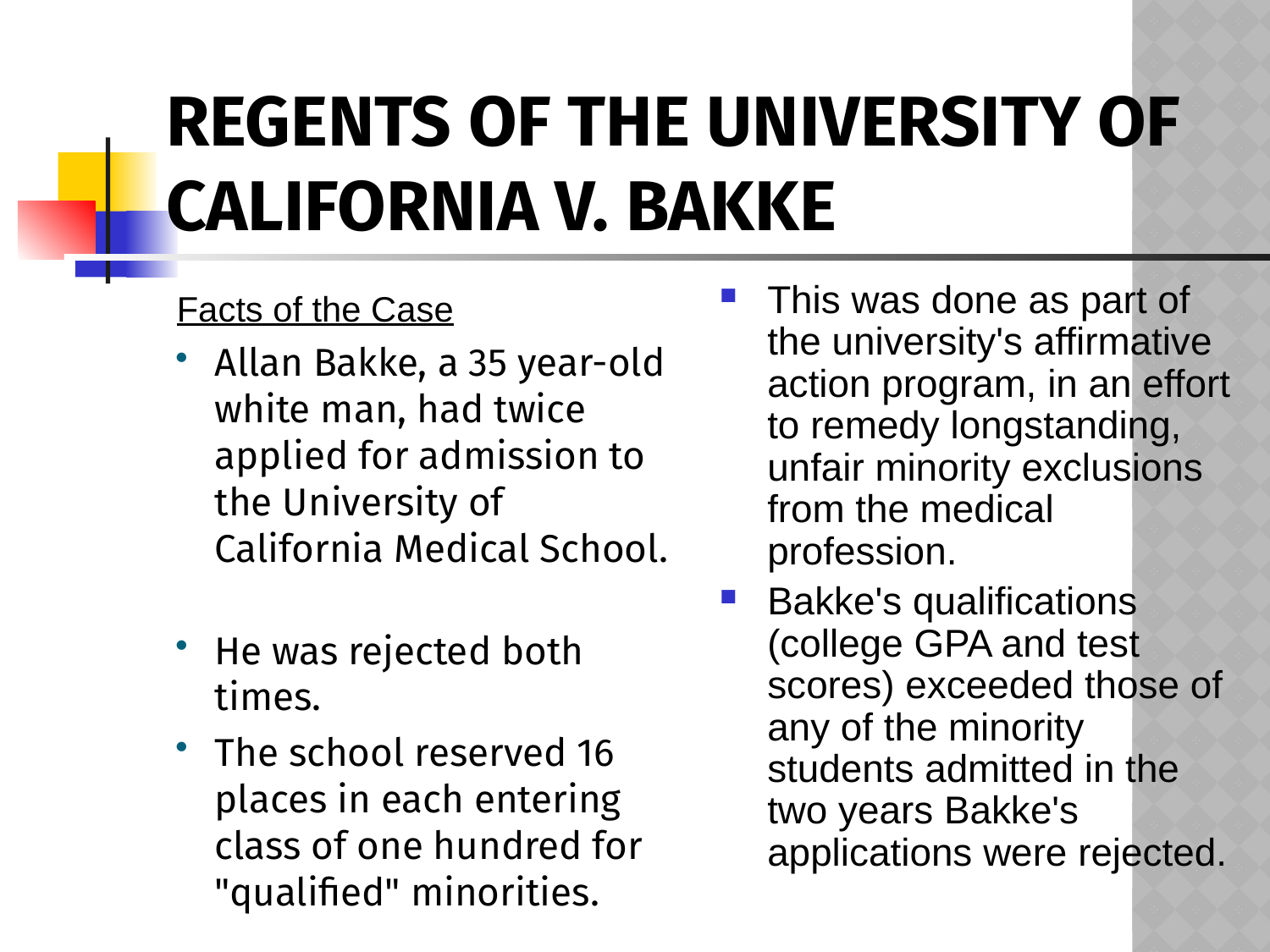

# Regents of the University of California v. Bakke

Facts of the Case
Allan Bakke, a 35 year-old white man, had twice applied for admission to the University of California Medical School.
He was rejected both times.
The school reserved 16 places in each entering class of one hundred for "qualified" minorities.
This was done as part of the university's affirmative action program, in an effort to remedy longstanding, unfair minority exclusions from the medical profession.
Bakke's qualifications (college GPA and test scores) exceeded those of any of the minority students admitted in the two years Bakke's applications were rejected.